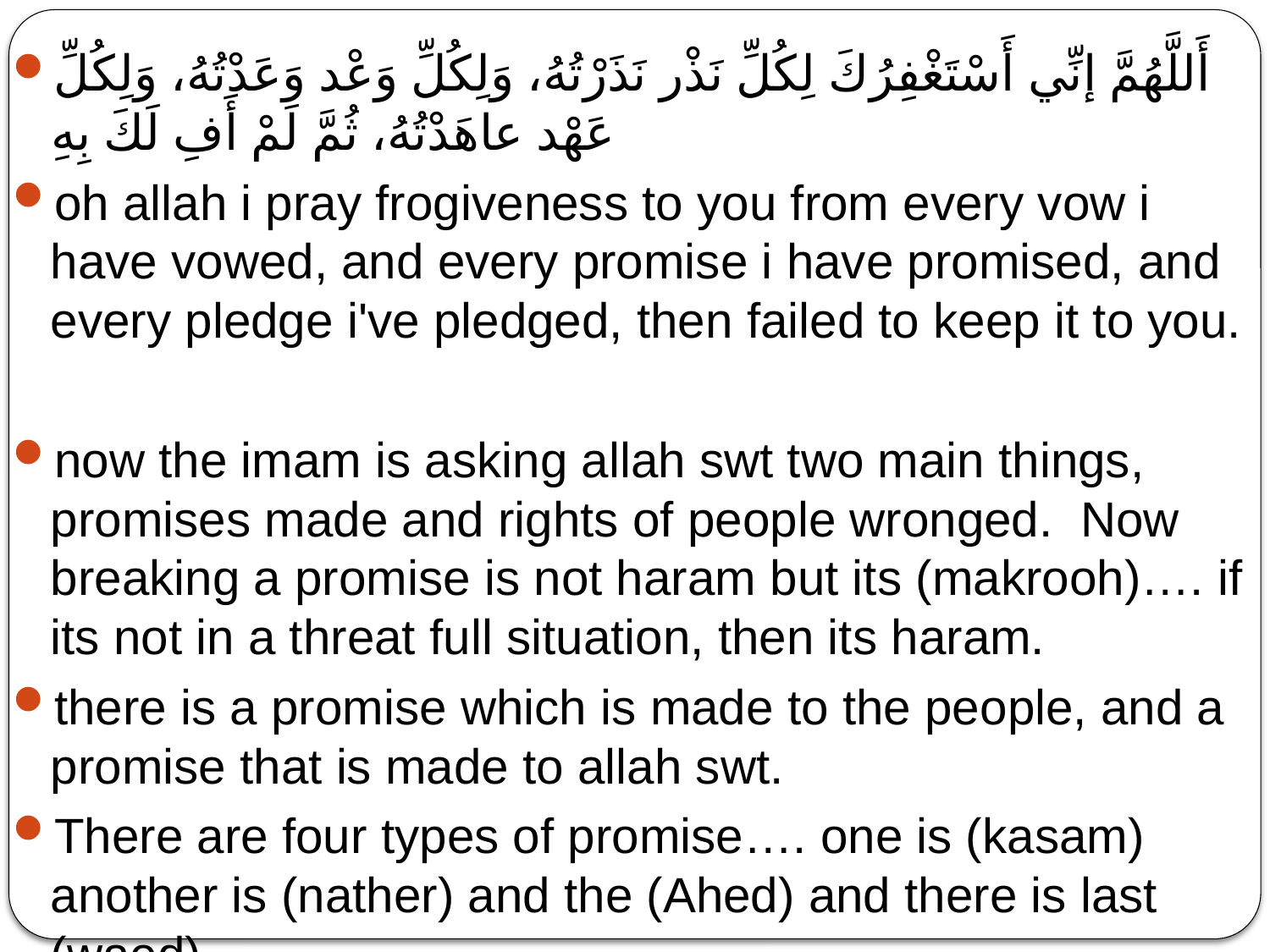

أَللَّهُمَّ إنِّي أَسْتَغْفِرُكَ لِكُلِّ نَذْر نَذَرْتُهُ، وَلِكُلِّ وَعْد وَعَدْتُهُ، وَلِكُلِّ عَهْد عاهَدْتُهُ، ثُمَّ لَمْ أَفِ لَكَ بِهِ
oh allah i pray frogiveness to you from every vow i have vowed, and every promise i have promised, and every pledge i've pledged, then failed to keep it to you.

now the imam is asking allah swt two main things, promises made and rights of people wronged.  Now breaking a promise is not haram but its (makrooh)…. if its not in a threat full situation, then its haram.
there is a promise which is made to the people, and a promise that is made to allah swt.
There are four types of promise…. one is (kasam) another is (nather) and the (Ahed) and there is last (waed)